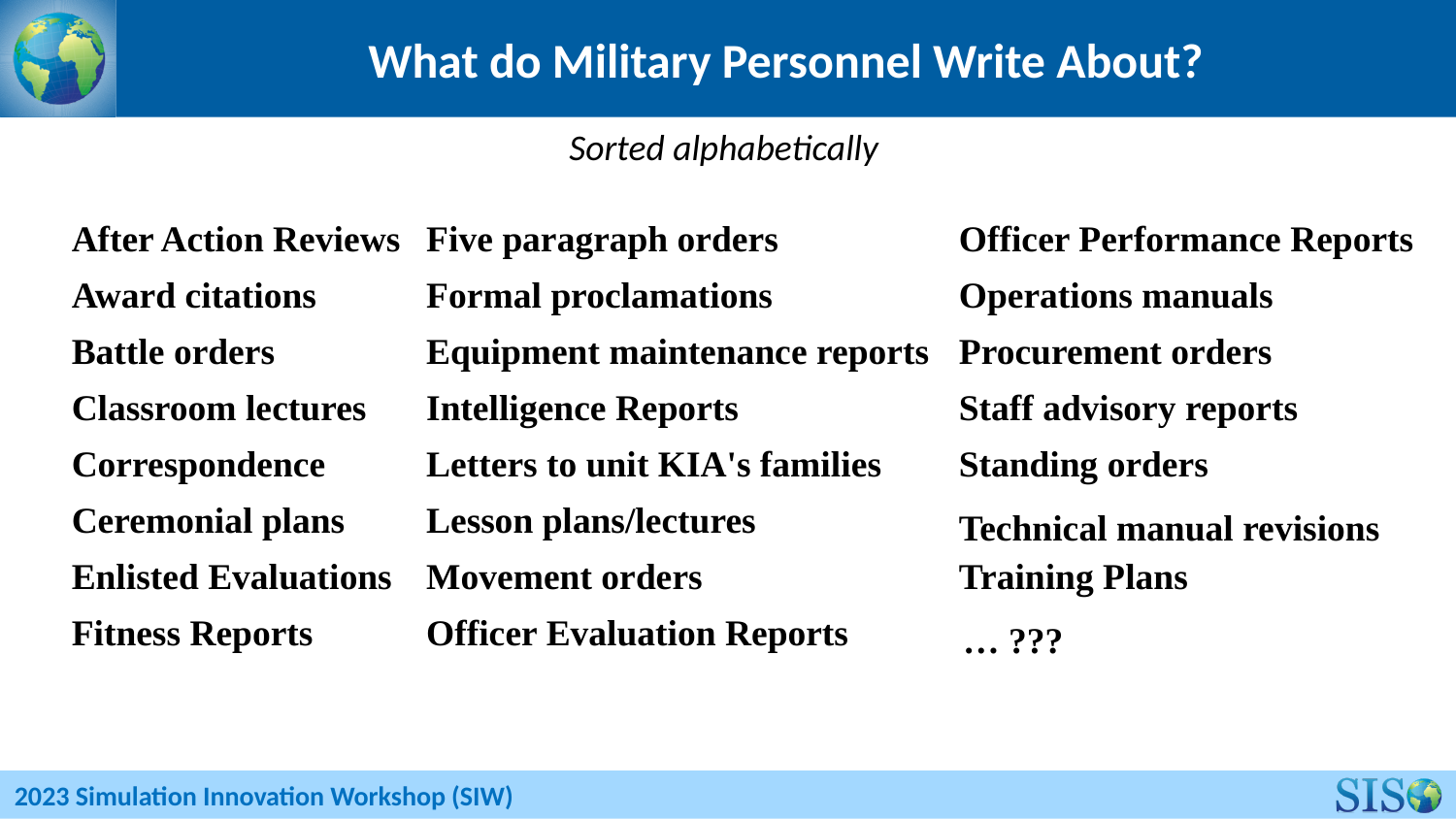

# What do Military Personnel Write About?
Sorted alphabetically
| After Action Reviews | Five paragraph orders | Officer Performance Reports |
| --- | --- | --- |
| Award citations | Formal proclamations | Operations manuals |
| Battle orders | Equipment maintenance reports | Procurement orders |
| Classroom lectures | Intelligence Reports | Staff advisory reports |
| Correspondence | Letters to unit KIA's families | Standing orders |
| Ceremonial plans | Lesson plans/lectures | Technical manual revisions |
| Enlisted Evaluations | Movement orders | Training Plans |
| Fitness Reports | Officer Evaluation Reports | … ??? |